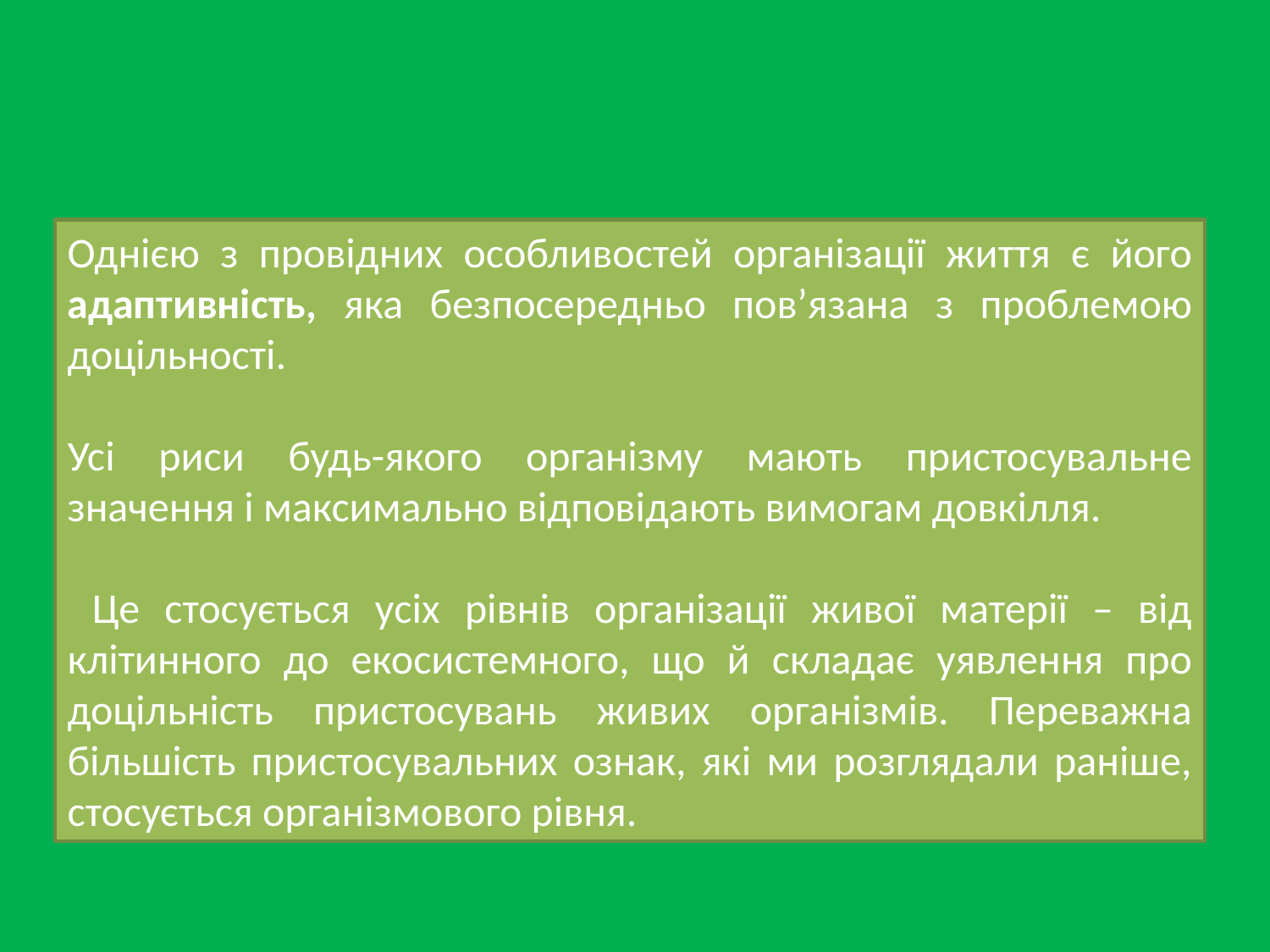

#
Однією з провідних особливостей організації життя є його адаптивність, яка безпосередньо пов’язана з проблемою доцільності.

Усі риси будь-якого організму мають пристосувальне значення і максимально відповідають вимогам довкілля.

 Це стосується усіх рівнів організації живої матерії – від клітинного до екосистемного, що й складає уявлення про доцільність пристосувань живих організмів. Переважна більшість пристосувальних ознак, які ми розглядали раніше, стосується організмового рівня.